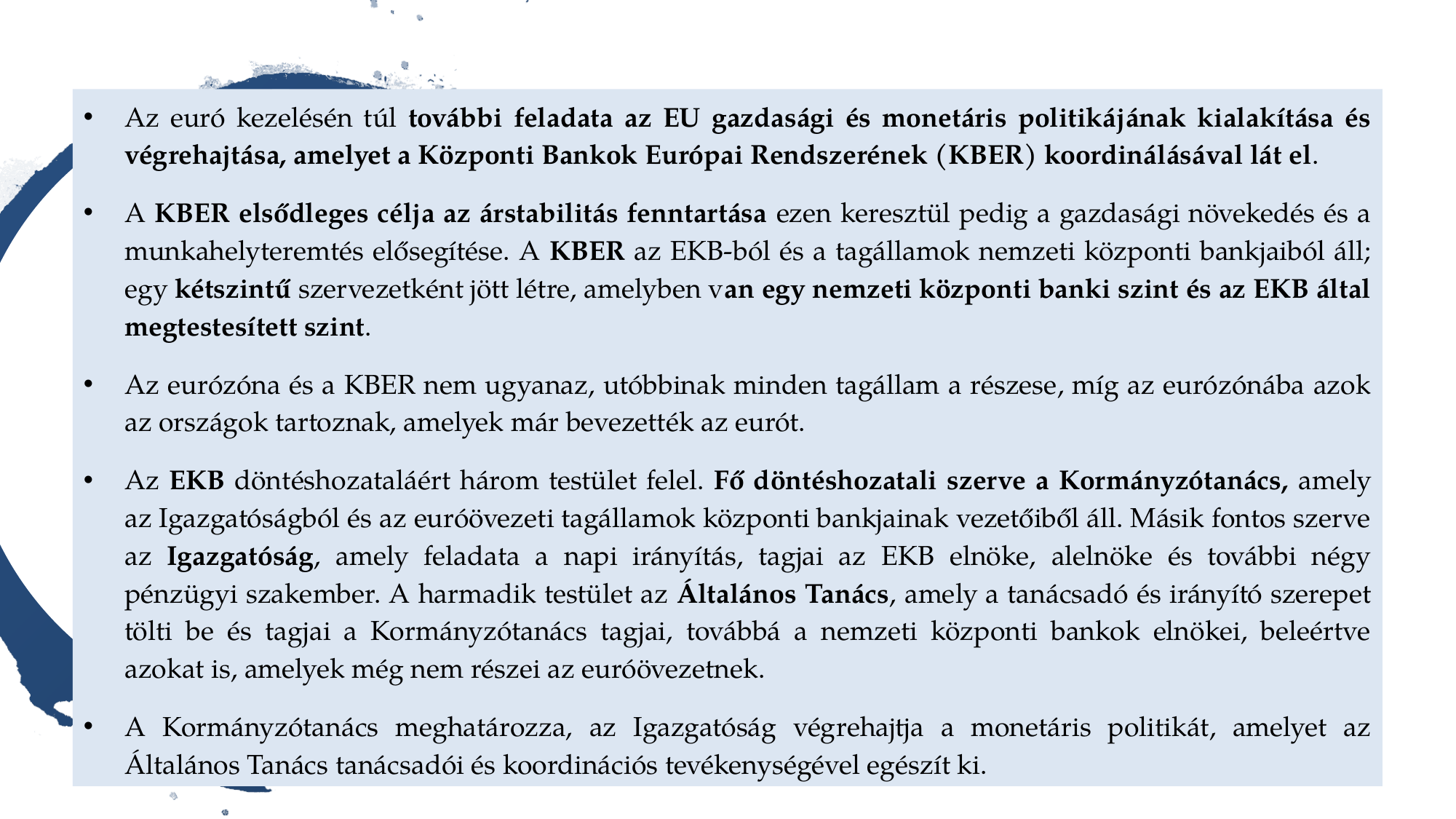

#
Az euró kezelésén túl további feladata az EU gazdasági és monetáris politikájának kialakítása és végrehajtása, amelyet a Központi Bankok Európai Rendszerének (KBER) koordinálásával lát el.
A KBER elsődleges célja az árstabilitás fenntartása ezen keresztül pedig a gazdasági növekedés és a munkahelyteremtés elősegítése. A KBER az EKB-ból és a tagállamok nemzeti központi bankjaiból áll; egy kétszintű szervezetként jött létre, amelyben van egy nemzeti központi banki szint és az EKB által megtestesített szint.
Az eurózóna és a KBER nem ugyanaz, utóbbinak minden tagállam a részese, míg az eurózónába azok az országok tartoznak, amelyek már bevezették az eurót.
Az EKB döntéshozataláért három testület felel. Fő döntéshozatali szerve a Kormányzótanács, amely az Igazgatóságból és az euróövezeti tagállamok központi bankjainak vezetőiből áll. Másik fontos szerve az Igazgatóság, amely feladata a napi irányítás, tagjai az EKB elnöke, alelnöke és további négy pénzügyi szakember. A harmadik testület az Általános Tanács, amely a tanácsadó és irányító szerepet tölti be és tagjai a Kormányzótanács tagjai, továbbá a nemzeti központi bankok elnökei, beleértve azokat is, amelyek még nem részei az euróövezetnek.
A Kormányzótanács meghatározza, az Igazgatóság végrehajtja a monetáris politikát, amelyet az Általános Tanács tanácsadói és koordinációs tevékenységével egészít ki.